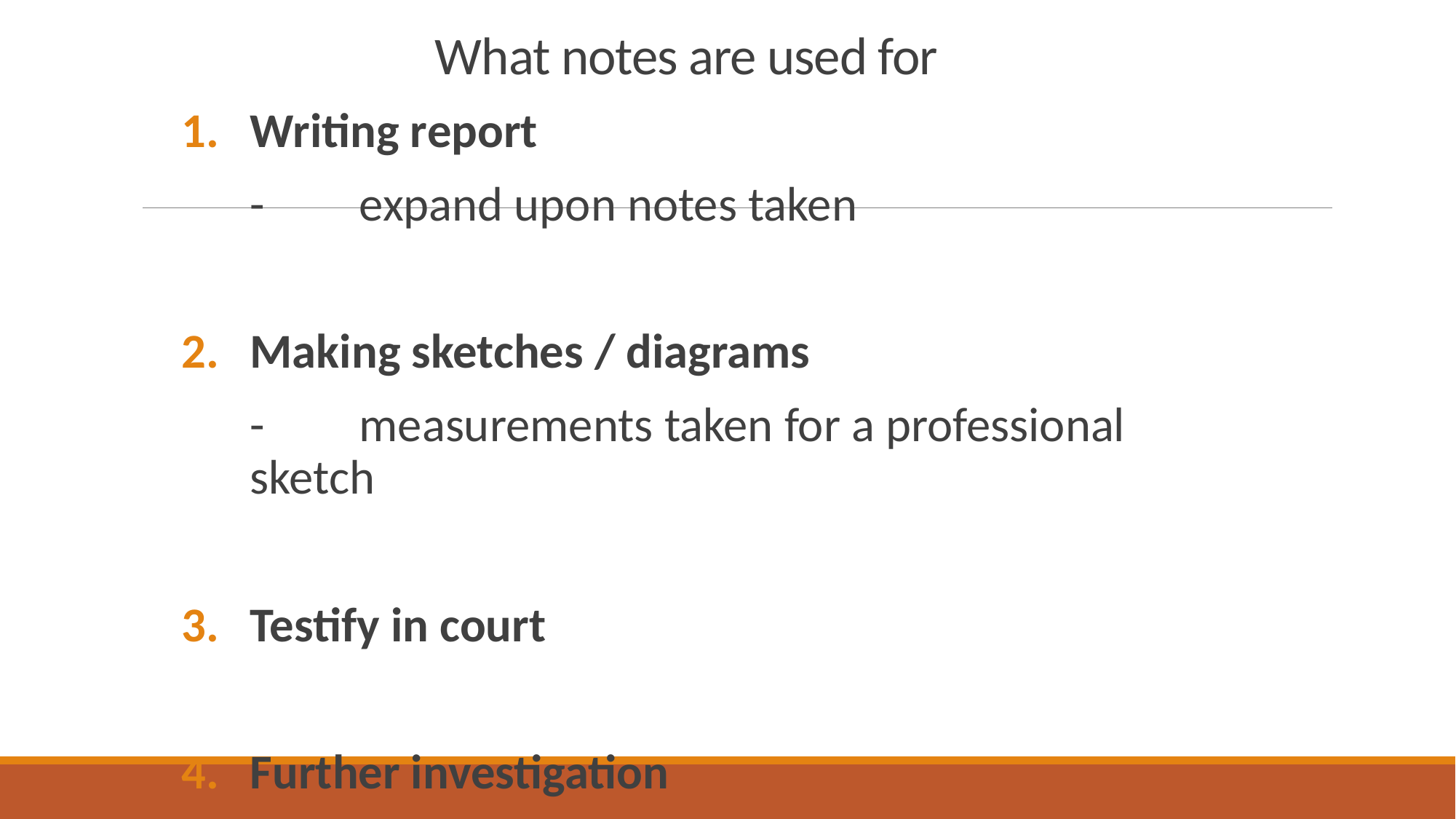

# What notes are used for
Writing report
	-	expand upon notes taken

Making sketches / diagrams
	-	measurements taken for a professional 	sketch

Testify in court

Further investigation